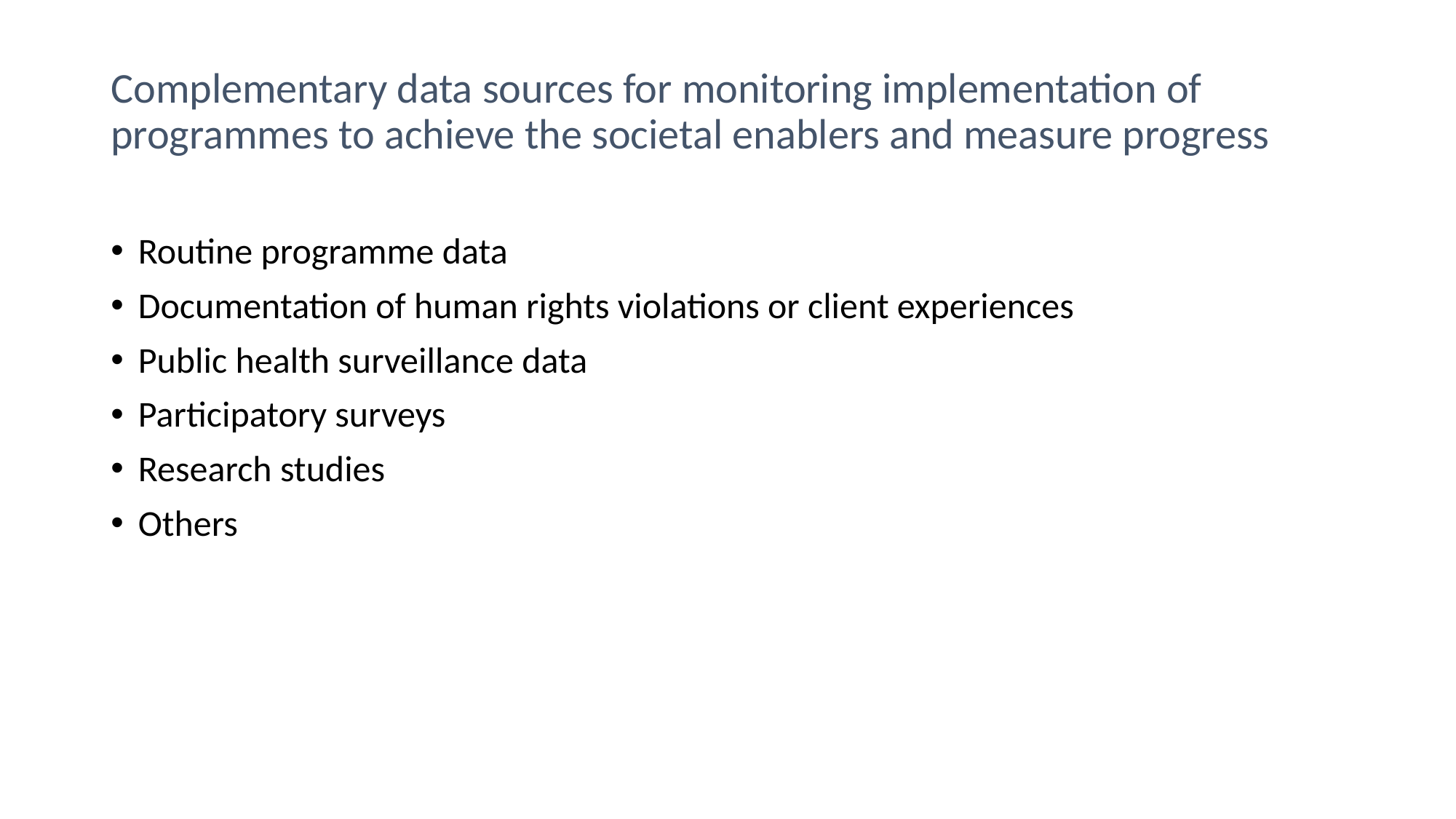

# Complementary data sources for monitoring implementation of programmes to achieve the societal enablers and measure progress
Routine programme data
Documentation of human rights violations or client experiences
Public health surveillance data
Participatory surveys
Research studies
Others